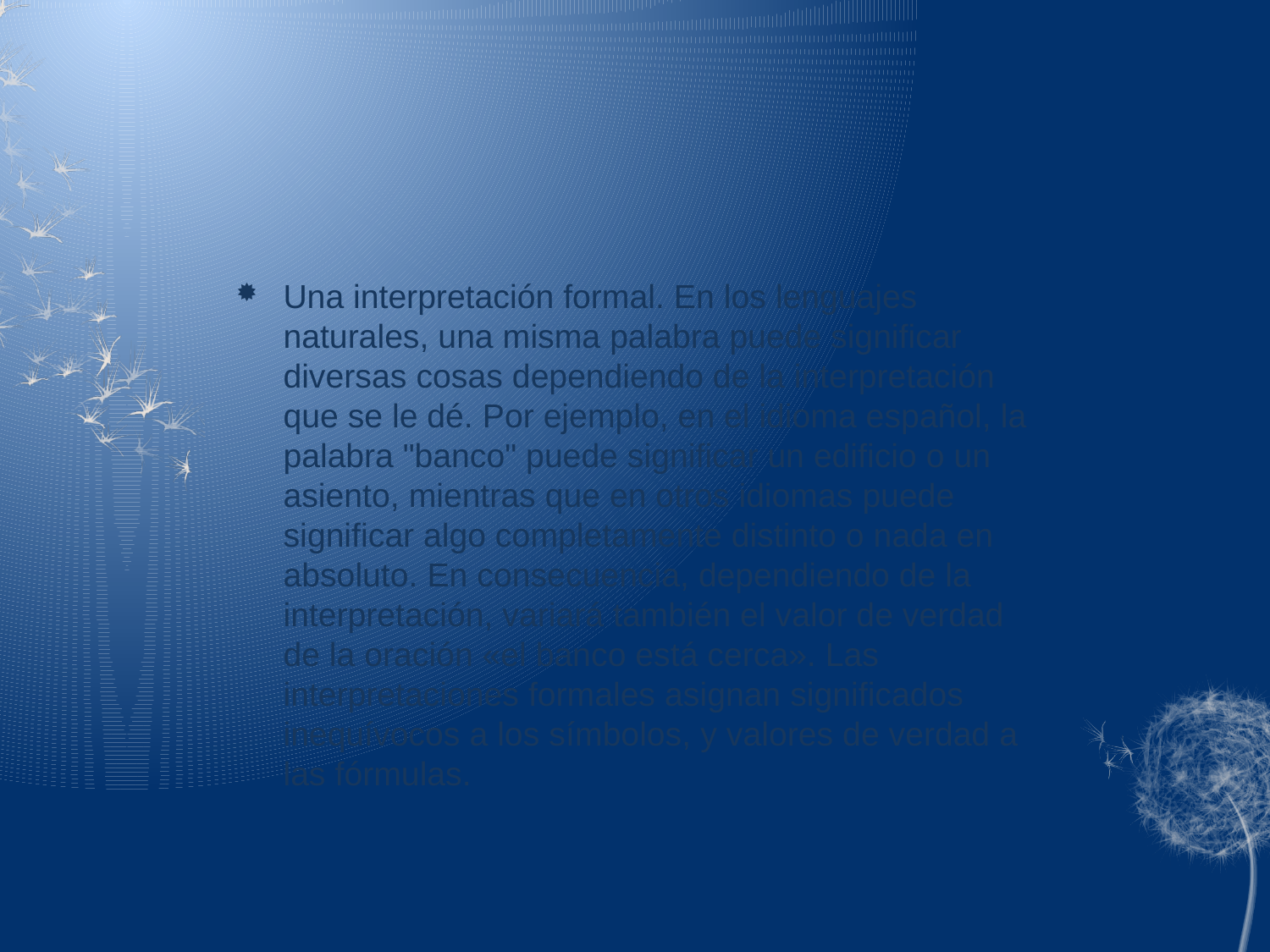

#
Una interpretación formal. En los lenguajes naturales, una misma palabra puede significar diversas cosas dependiendo de la interpretación que se le dé. Por ejemplo, en el idioma español, la palabra "banco" puede significar un edificio o un asiento, mientras que en otros idiomas puede significar algo completamente distinto o nada en absoluto. En consecuencia, dependiendo de la interpretación, variará también el valor de verdad de la oración «el banco está cerca». Las interpretaciones formales asignan significados inequívocos a los símbolos, y valores de verdad a las fórmulas.